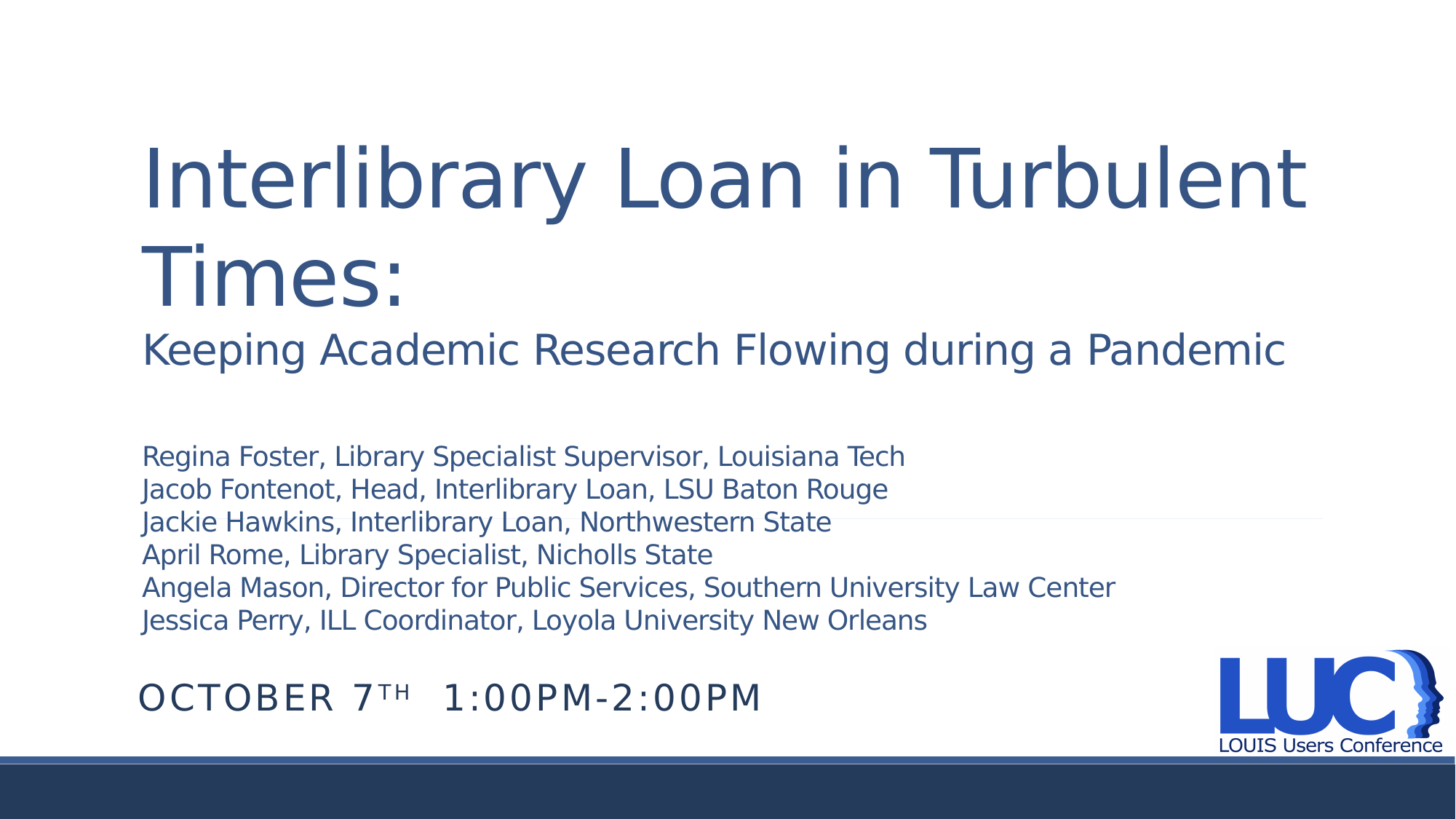

# Interlibrary Loan in Turbulent Times: Keeping Academic Research Flowing during a Pandemic Regina Foster, Library Specialist Supervisor, Louisiana Tech Jacob Fontenot, Head, Interlibrary Loan, LSU Baton Rouge Jackie Hawkins, Interlibrary Loan, Northwestern State April Rome, Library Specialist, Nicholls State Angela Mason, Director for Public Services, Southern University Law Center Jessica Perry, ILL Coordinator, Loyola University New Orleans
October 7th  1:00pm-2:00pm